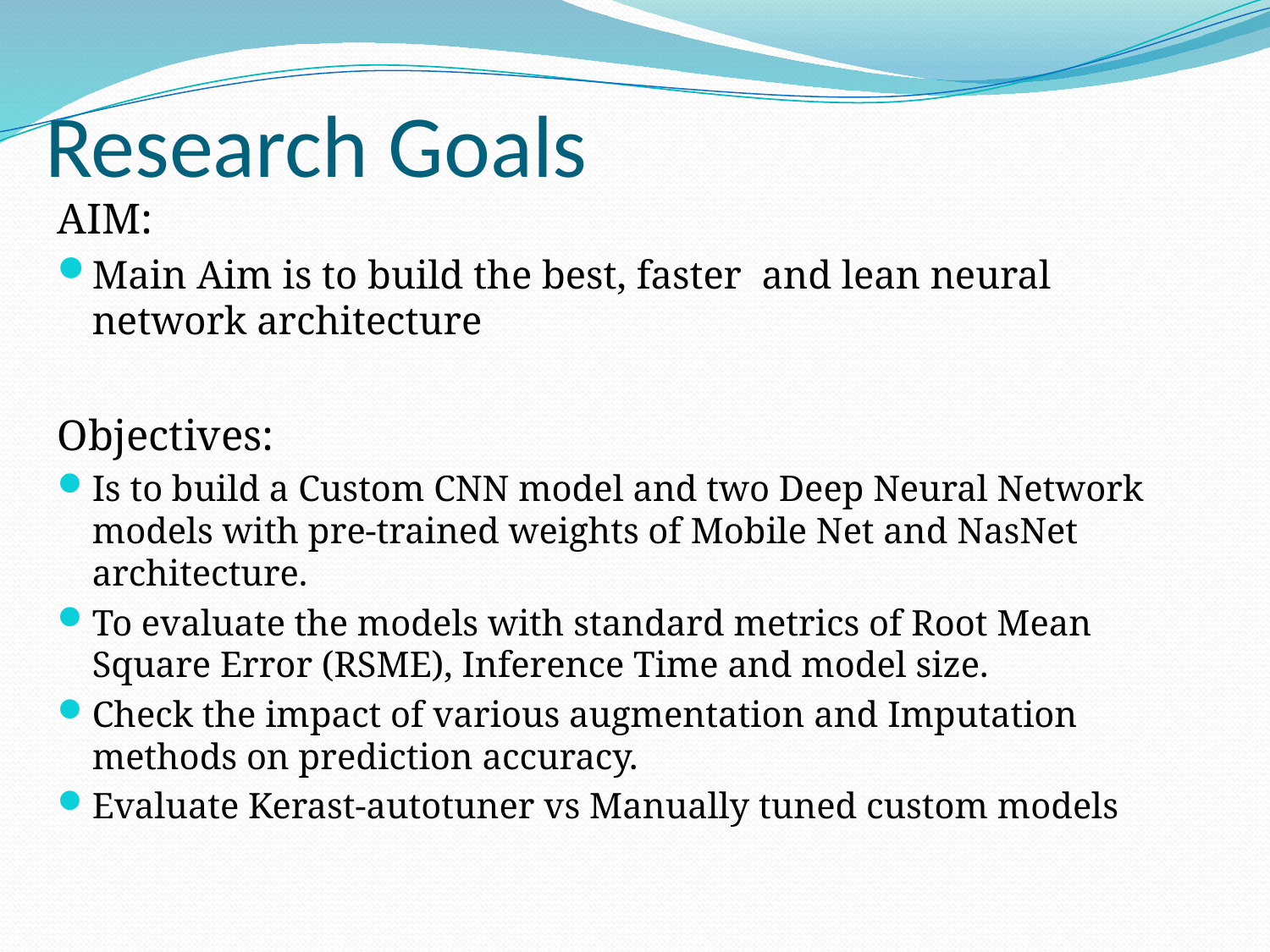

# Research Goals
AIM:
Main Aim is to build the best, faster  and lean neural network architecture

Objectives:
Is to build a Custom CNN model and two Deep Neural Network models with pre-trained weights of Mobile Net and NasNet architecture.
To evaluate the models with standard metrics of Root Mean Square Error (RSME), Inference Time and model size.
Check the impact of various augmentation and Imputation methods on prediction accuracy.
Evaluate Kerast-autotuner vs Manually tuned custom models